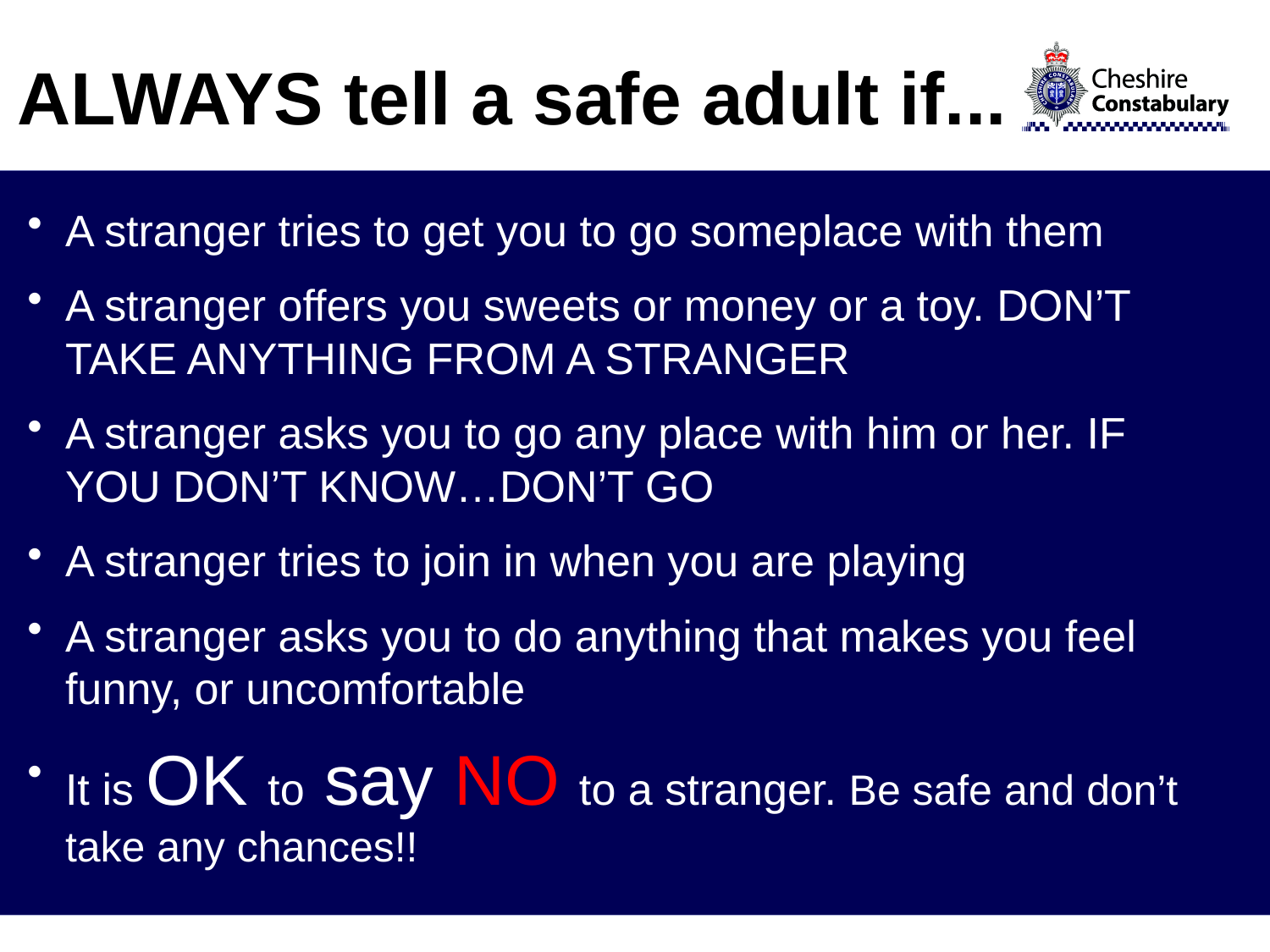

# ALWAYS tell a safe adult if...
A stranger tries to get you to go someplace with them
A stranger offers you sweets or money or a toy. DON’T TAKE ANYTHING FROM A STRANGER
A stranger asks you to go any place with him or her. IF YOU DON’T KNOW…DON’T GO
A stranger tries to join in when you are playing
A stranger asks you to do anything that makes you feel funny, or uncomfortable
It is OK to say NO to a stranger. Be safe and don’t take any chances!!